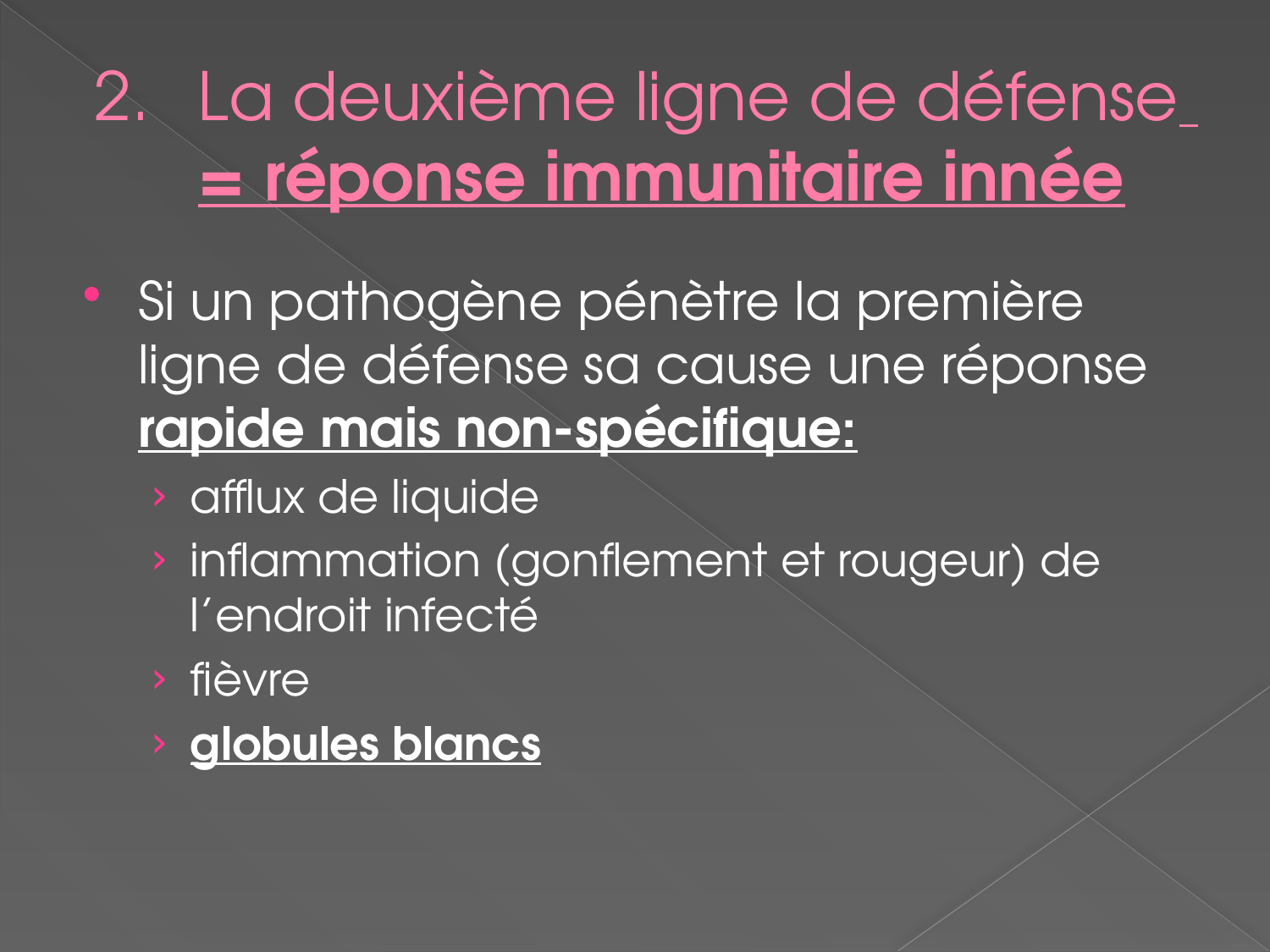

# La deuxième ligne de défense  = réponse immunitaire innée
Si un pathogène pénètre la première ligne de défense sa cause une réponse rapide mais non-spécifique:
afflux de liquide
inflammation (gonflement et rougeur) de l’endroit infecté
fièvre
globules blancs